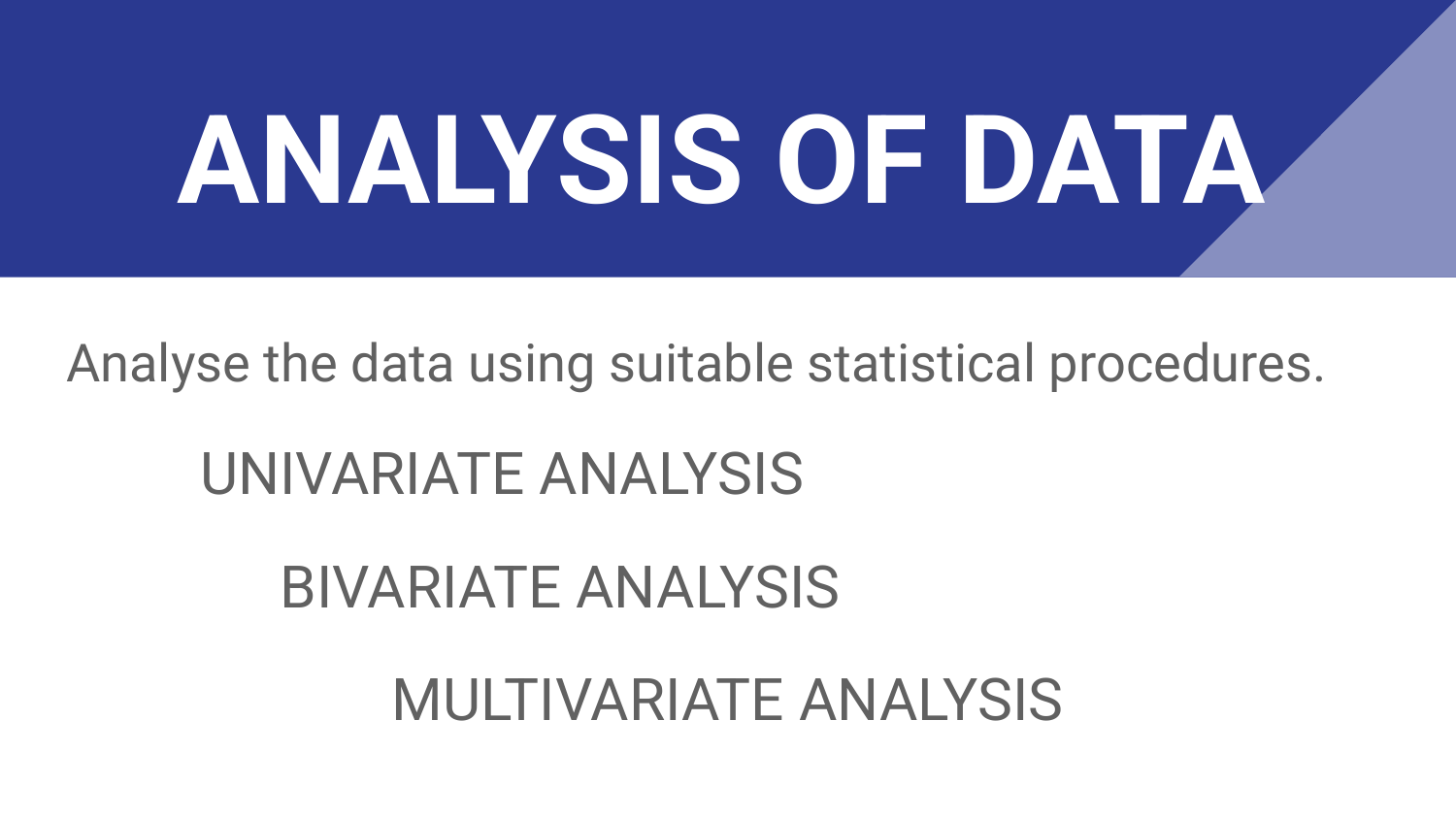

# ANALYSIS OF DATA
Analyse the data using suitable statistical procedures.
UNIVARIATE ANALYSIS
 BIVARIATE ANALYSIS
MULTIVARIATE ANALYSIS